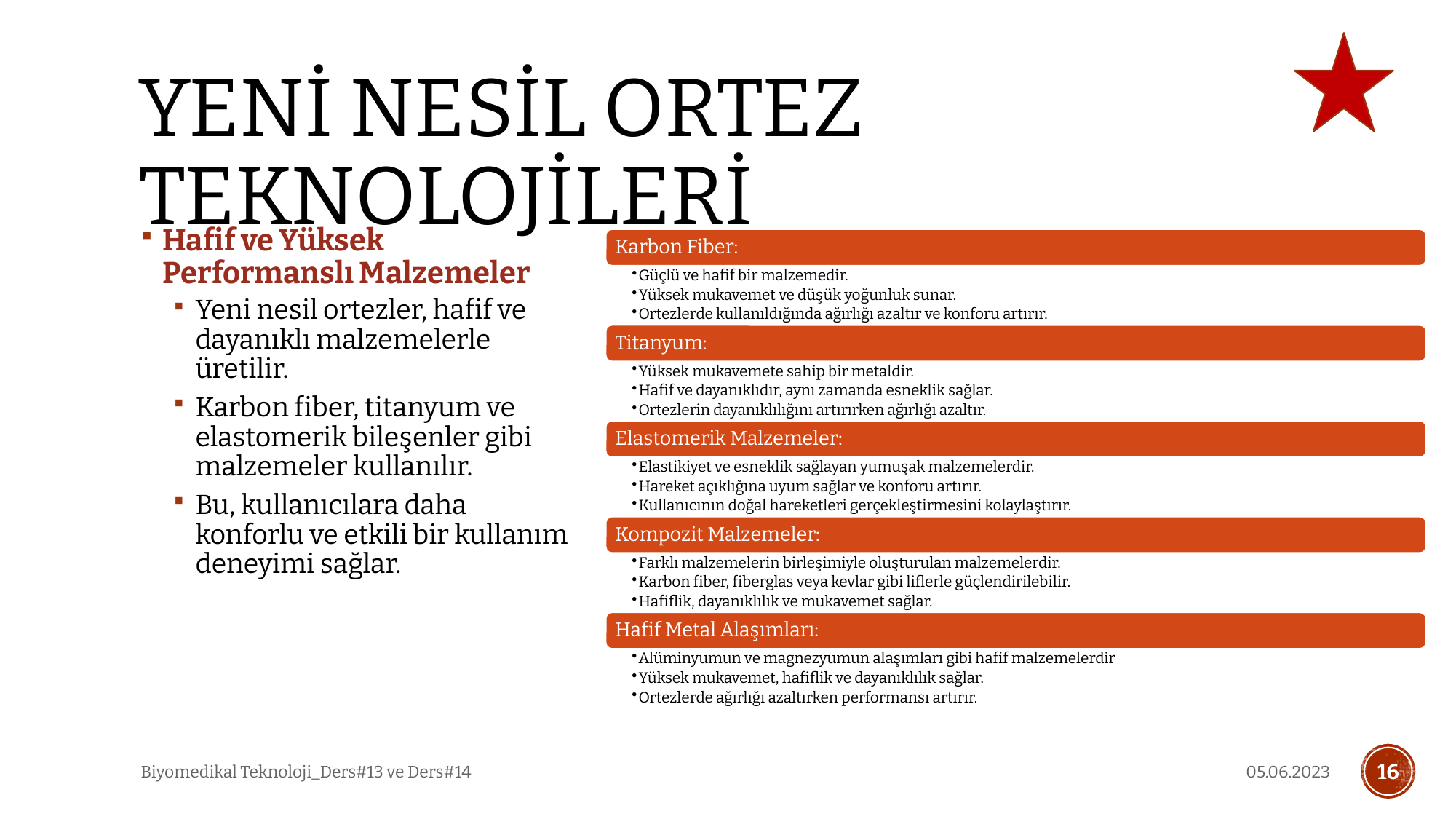

# Yeni nesil ORtez teknolojileri
Hafif ve Yüksek Performanslı Malzemeler
Yeni nesil ortezler, hafif ve dayanıklı malzemelerle üretilir.
Karbon fiber, titanyum ve elastomerik bileşenler gibi malzemeler kullanılır.
Bu, kullanıcılara daha konforlu ve etkili bir kullanım deneyimi sağlar.
Karbon Fiber:
Güçlü ve hafif bir malzemedir.
Yüksek mukavemet ve düşük yoğunluk sunar.
Ortezlerde kullanıldığında ağırlığı azaltır ve konforu artırır.
Titanyum:
Yüksek mukavemete sahip bir metaldir.
Hafif ve dayanıklıdır, aynı zamanda esneklik sağlar.
Ortezlerin dayanıklılığını artırırken ağırlığı azaltır.
Elastomerik Malzemeler:
Elastikiyet ve esneklik sağlayan yumuşak malzemelerdir.
Hareket açıklığına uyum sağlar ve konforu artırır.
Kullanıcının doğal hareketleri gerçekleştirmesini kolaylaştırır.
Kompozit Malzemeler:
Farklı malzemelerin birleşimiyle oluşturulan malzemelerdir.
Karbon fiber, fiberglas veya kevlar gibi liflerle güçlendirilebilir.
Hafiflik, dayanıklılık ve mukavemet sağlar.
Hafif Metal Alaşımları:
Alüminyumun ve magnezyumun alaşımları gibi hafif malzemelerdir
Yüksek mukavemet, hafiflik ve dayanıklılık sağlar.
Ortezlerde ağırlığı azaltırken performansı artırır.
Biyomedikal Teknoloji_Ders#13 ve Ders#14
05.06.2023
16